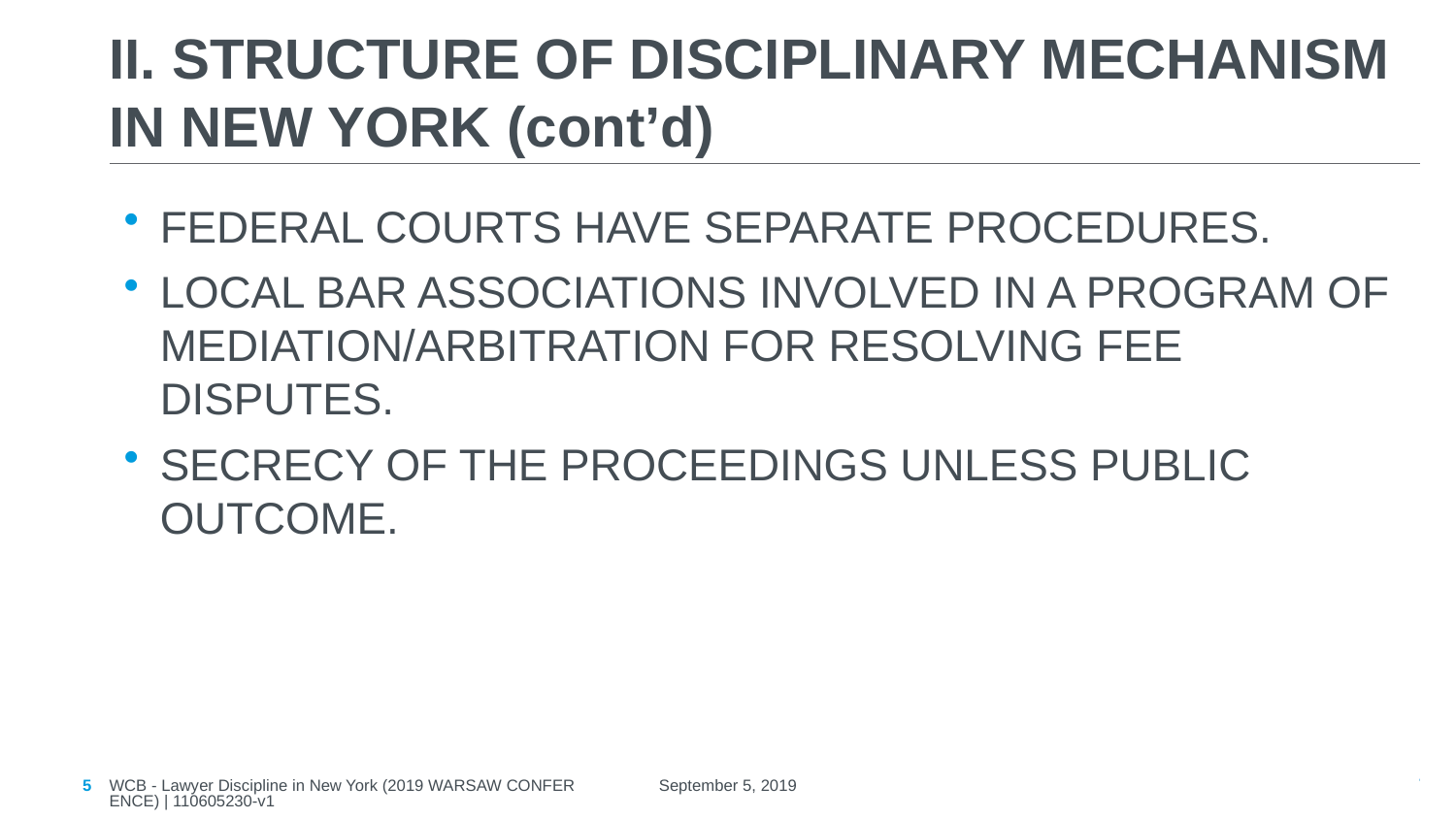

# II. STRUCTURE OF DISCIPLINARY MECHANISM IN NEW YORK (cont’d)
FEDERAL COURTS HAVE SEPARATE PROCEDURES.
LOCAL BAR ASSOCIATIONS INVOLVED IN A PROGRAM OF MEDIATION/ARBITRATION FOR RESOLVING FEE DISPUTES.
SECRECY OF THE PROCEEDINGS UNLESS PUBLIC OUTCOME.

WCB - Lawyer Discipline in New York (2019 WARSAW CONFERENCE) | 110605230-v1
5
September 5, 2019